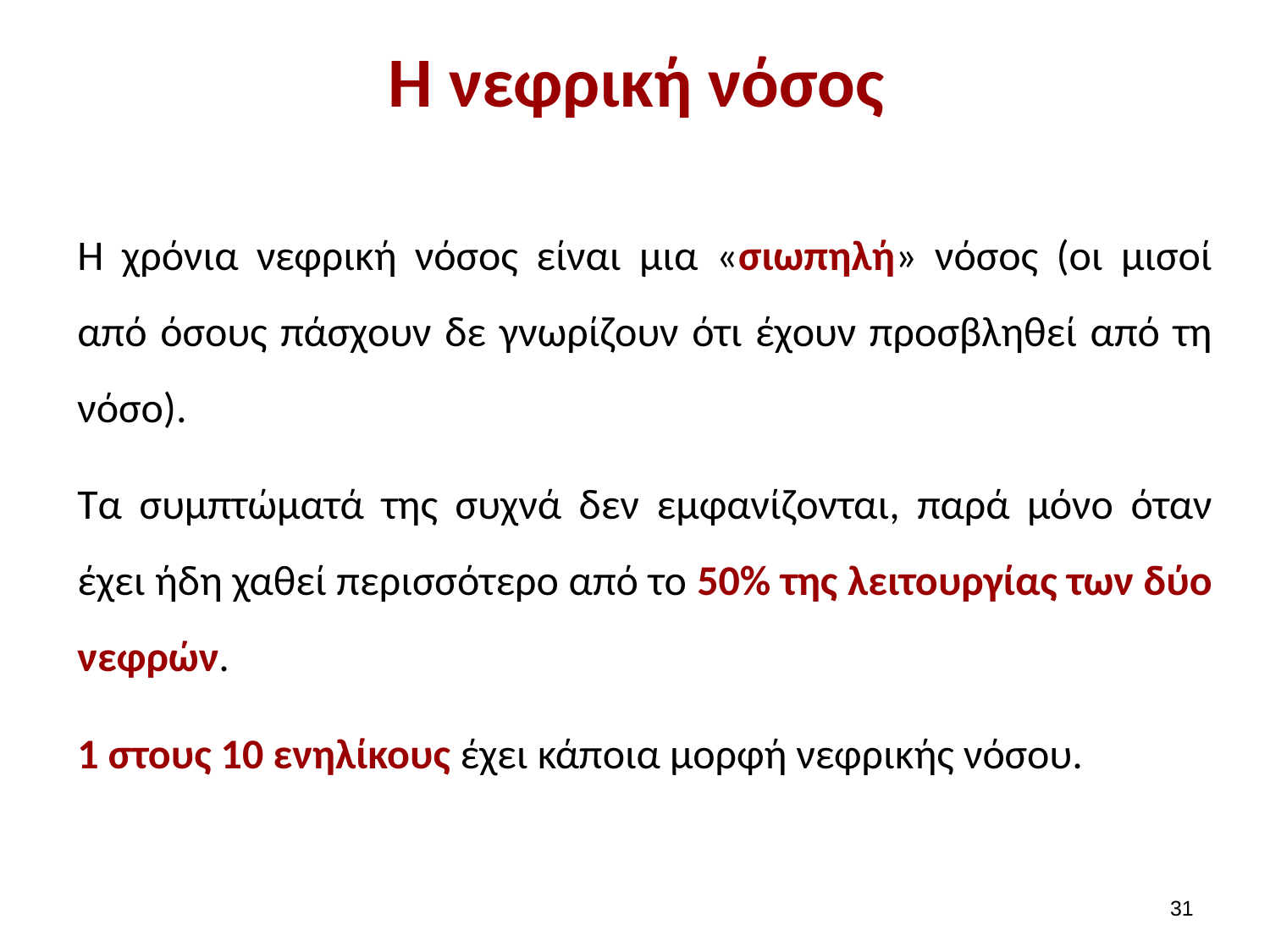

# Η νεφρική νόσος
Η χρόνια νεφρική νόσος είναι μια «σιωπηλή» νόσος (οι μισοί από όσους πάσχουν δε γνωρίζουν ότι έχουν προσβληθεί από τη νόσο).
Τα συμπτώματά της συχνά δεν εμφανίζονται, παρά μόνο όταν έχει ήδη χαθεί περισσότερο από το 50% της λειτουργίας των δύο νεφρών.
1 στους 10 ενηλίκους έχει κάποια μορφή νεφρικής νόσου.
31